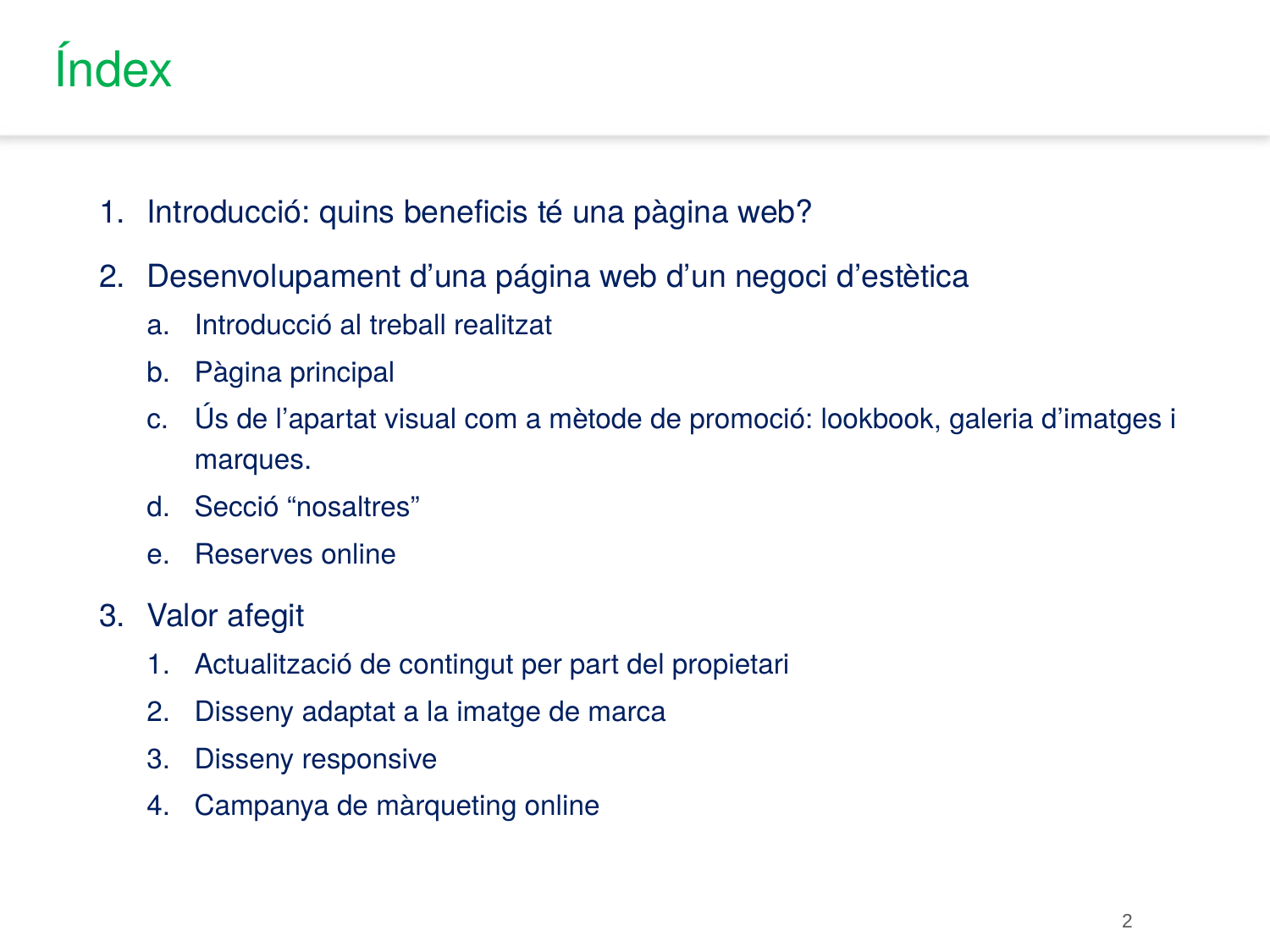

# Índex
Introducció: quins beneficis té una pàgina web?
Desenvolupament d’una página web d’un negoci d’estètica
Introducció al treball realitzat
Pàgina principal
Ús de l’apartat visual com a mètode de promoció: lookbook, galeria d’imatges i marques.
Secció “nosaltres”
Reserves online
Valor afegit
Actualització de contingut per part del propietari
Disseny adaptat a la imatge de marca
Disseny responsive
Campanya de màrqueting online